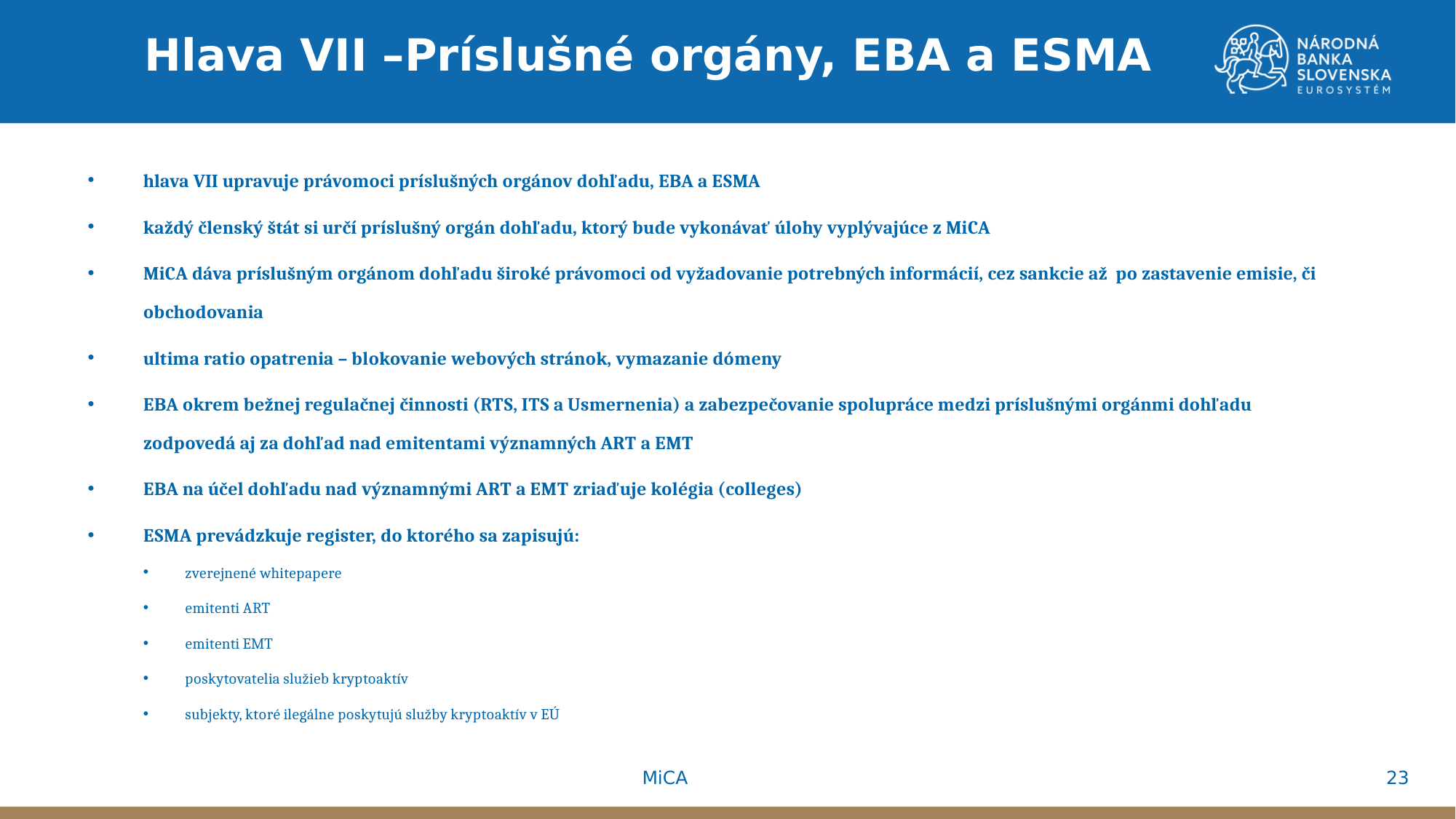

Hlava VII –Príslušné orgány, EBA a ESMA

hlava VII upravuje právomoci príslušných orgánov dohľadu, EBA a ESMA
každý členský štát si určí príslušný orgán dohľadu, ktorý bude vykonávať úlohy vyplývajúce z MiCA
MiCA dáva príslušným orgánom dohľadu široké právomoci od vyžadovanie potrebných informácií, cez sankcie až  po zastavenie emisie, či obchodovania
ultima ratio opatrenia – blokovanie webových stránok, vymazanie dómeny
EBA okrem bežnej regulačnej činnosti (RTS, ITS a Usmernenia) a zabezpečovanie spolupráce medzi príslušnými orgánmi dohľadu zodpovedá aj za dohľad nad emitentami významných ART a EMT
EBA na účel dohľadu nad významnými ART a EMT zriaďuje kolégia (colleges)
ESMA prevádzkuje register, do ktorého sa zapisujú:
zverejnené whitepapere
emitenti ART
emitenti EMT
poskytovatelia služieb kryptoaktív
subjekty, ktoré ilegálne poskytujú služby kryptoaktív v EÚ

23
MiCA